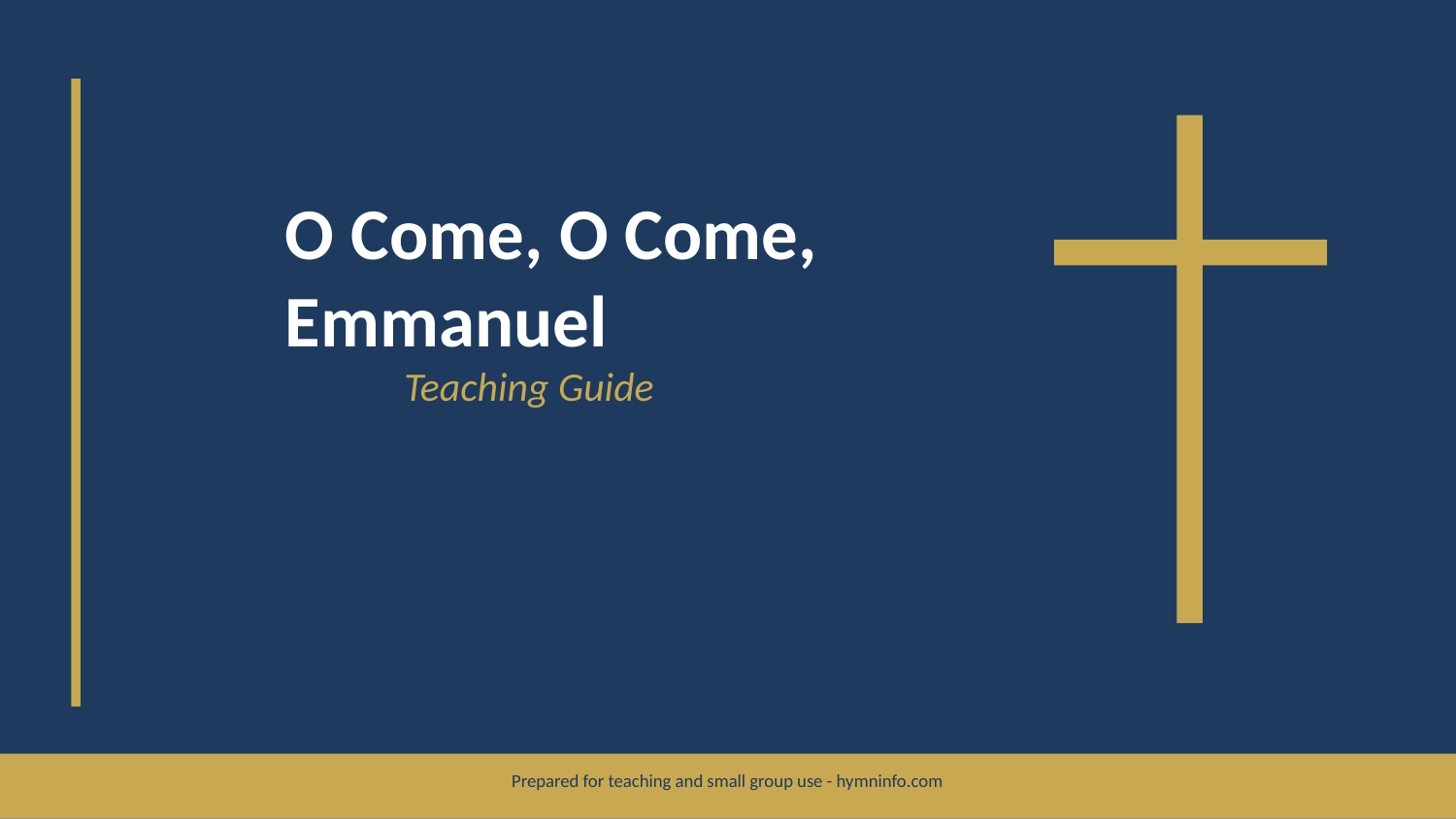

O Come, O Come, Emmanuel

Teaching Guide

Prepared for teaching and small group use - hymninfo.com